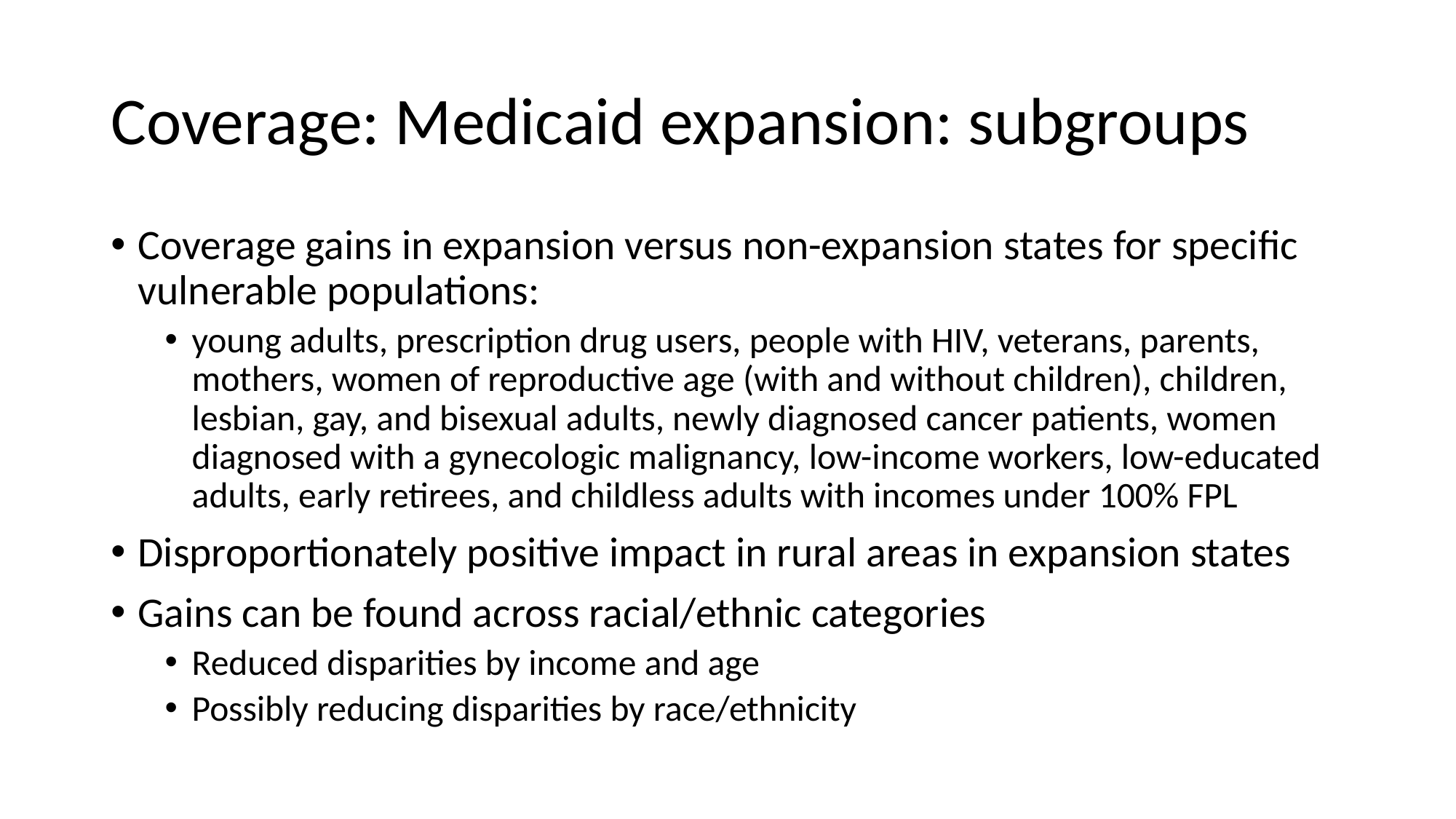

# Coverage: Medicaid expansion: subgroups
Coverage gains in expansion versus non-expansion states for specific vulnerable populations:
young adults, prescription drug users, people with HIV, veterans, parents, mothers, women of reproductive age (with and without children), children, lesbian, gay, and bisexual adults, newly diagnosed cancer patients, women diagnosed with a gynecologic malignancy, low-income workers, low-educated adults, early retirees, and childless adults with incomes under 100% FPL
Disproportionately positive impact in rural areas in expansion states
Gains can be found across racial/ethnic categories
Reduced disparities by income and age
Possibly reducing disparities by race/ethnicity